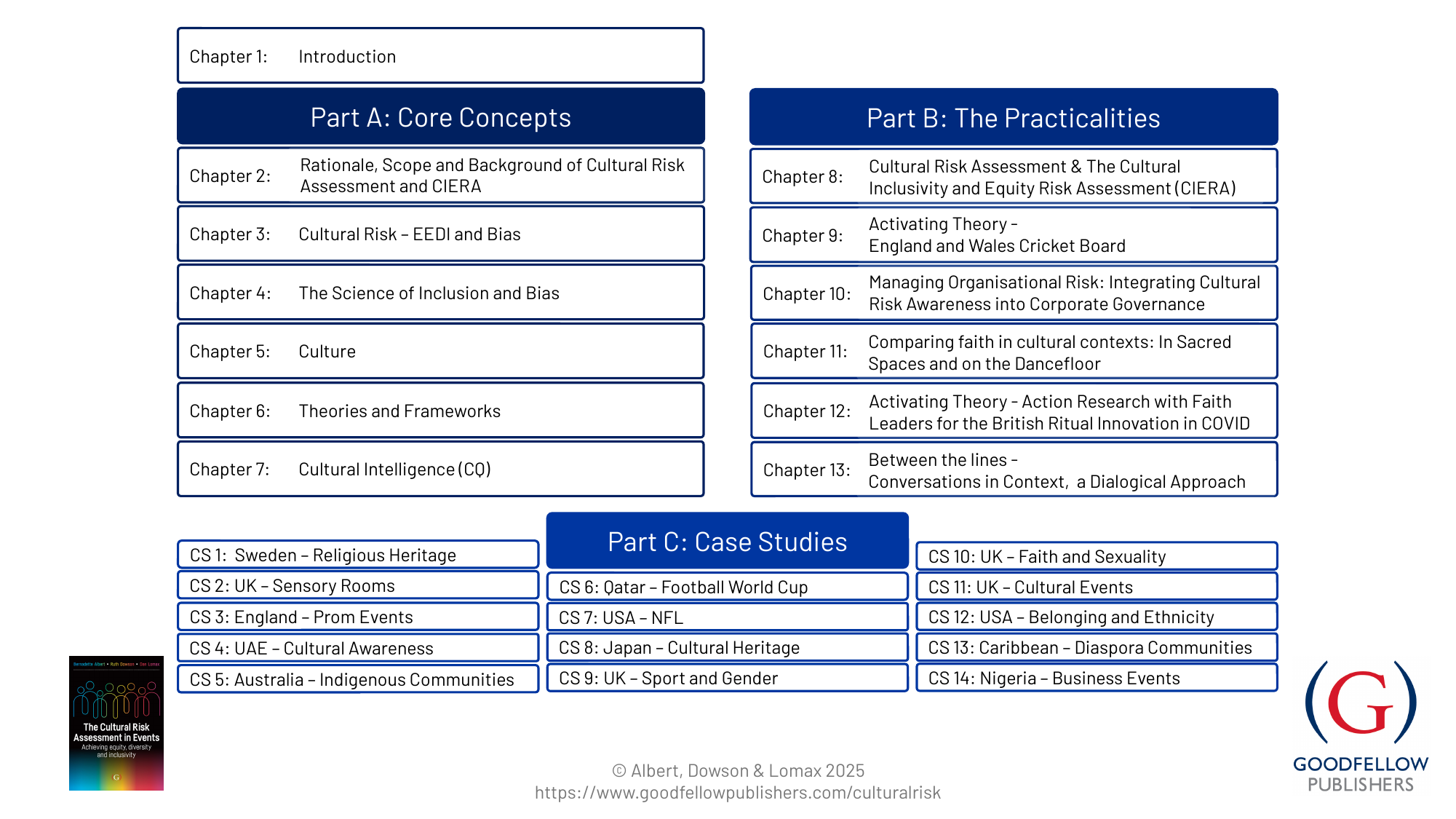

Chapter 1: 	Introduction
Part A: Core Concepts
Part B: The Practicalities
Rationale, Scope and Background of Cultural Risk Assessment and CIERA
Chapter 2:
Chapter 8:
Cultural Risk Assessment & The Cultural Inclusivity and Equity Risk Assessment (CIERA)
Chapter 3: 	Cultural Risk – EEDI and Bias
Activating Theory -
England and Wales Cricket Board
Chapter 9:
Chapter 4: 	The Science of Inclusion and Bias
Managing Organisational Risk: Integrating Cultural Risk Awareness into Corporate Governance
Chapter 10:
Chapter 5: 	Culture
Chapter 11:
Comparing faith in cultural contexts: In Sacred Spaces and on the Dancefloor
Chapter 6: 	Theories and Frameworks
Chapter 12:
Activating Theory - Action Research with Faith Leaders for the British Ritual Innovation in COVID
Chapter 7: 	Cultural Intelligence (CQ)
Chapter 13:
Between the lines -
Conversations in Context,  a Dialogical Approach
Part C: Case Studies
CS 1:  Sweden – Religious Heritage
CS 10: UK – Faith and Sexuality
CS 2: UK – Sensory Rooms
CS 11: UK – Cultural Events
CS 6: Qatar – Football World Cup
CS 12: USA – Belonging and Ethnicity
CS 3: England – Prom Events
CS 7: USA – NFL
CS 8: Japan – Cultural Heritage
CS 13: Caribbean – Diaspora Communities
CS 4: UAE – Cultural Awareness
CS 14: Nigeria – Business Events
CS 9: UK – Sport and Gender
CS 5: Australia – Indigenous Communities
© Albert, Dowson & Lomax 2025 https://www.goodfellowpublishers.com/culturalrisk